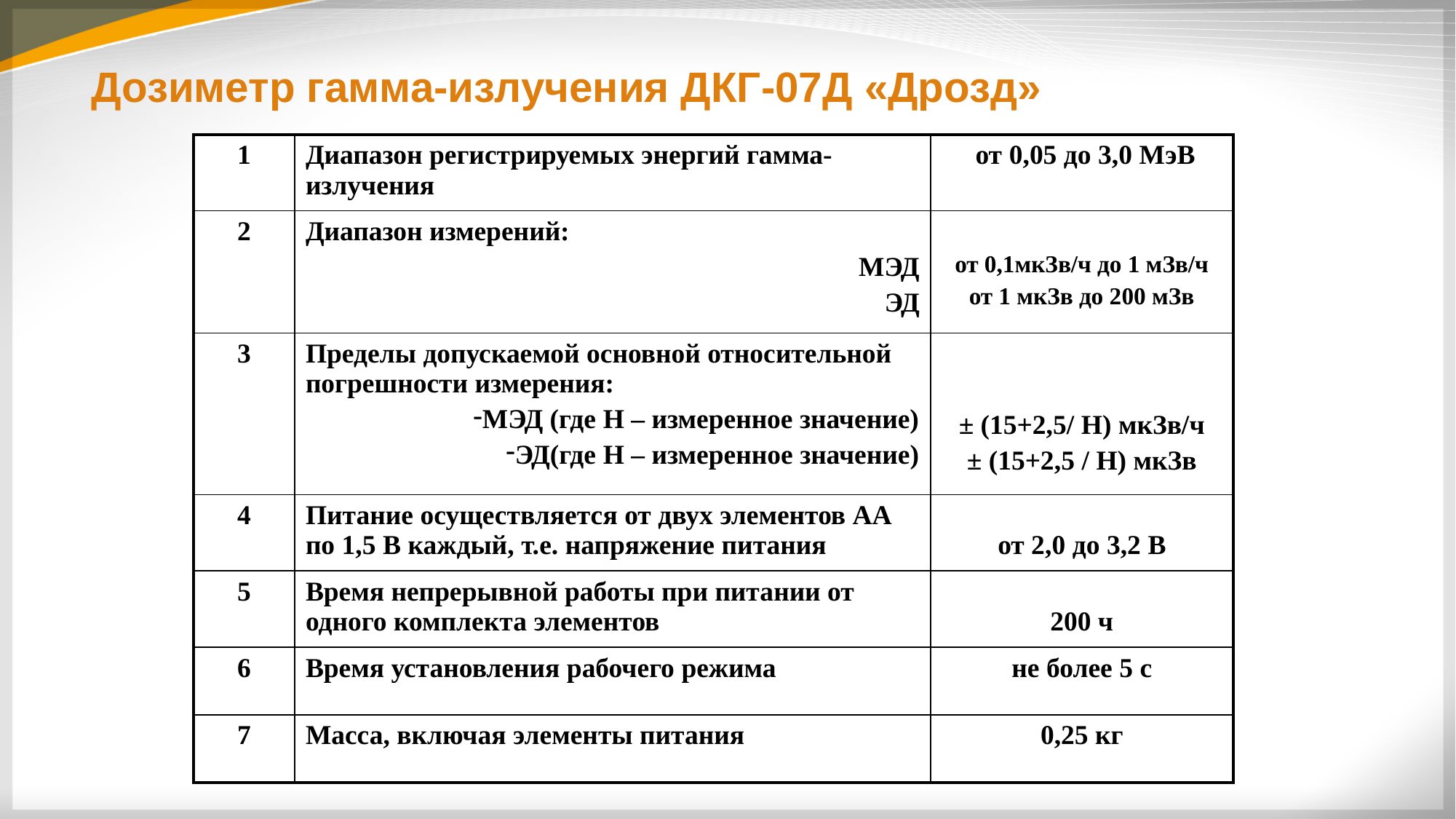

# Дозиметр гамма-излучения ДКГ-07Д «Дрозд»
| 1 | Диапазон регистрируемых энергий гамма-излучения | от 0,05 до 3,0 МэВ |
| --- | --- | --- |
| 2 | Диапазон измерений: МЭД ЭД | от 0,1мкЗв/ч до 1 мЗв/ч от 1 мкЗв до 200 мЗв |
| 3 | Пределы допускаемой основной относительной погрешности измерения: МЭД (где Н – измеренное значение) ЭД(где Н – измеренное значение) | ± (15+2,5/ Н) мкЗв/ч ± (15+2,5 / Н) мкЗв |
| 4 | Питание осуществляется от двух элементов АА по 1,5 В каждый, т.е. напряжение питания | от 2,0 до 3,2 В |
| 5 | Время непрерывной работы при питании от одного комплекта элементов | 200 ч |
| 6 | Время установления рабочего режима | не более 5 с |
| 7 | Масса, включая элементы питания | 0,25 кг |